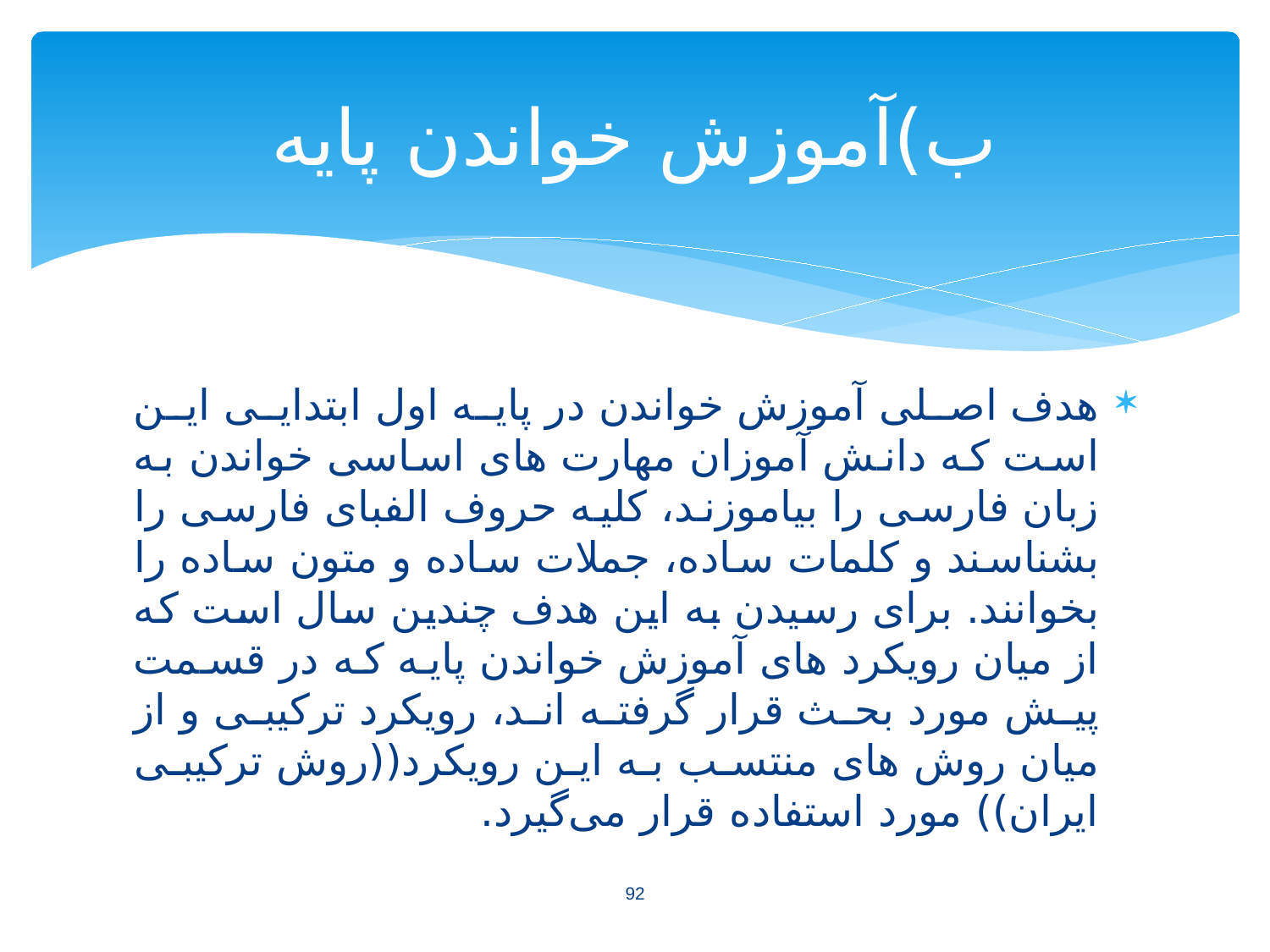

# ب)آموزش خواندن پایه
هدف اصلی آموزش خواندن در پایه اول ابتدایی این است که دانش آموزان مهارت های اساسی خواندن به زبان فارسی را بیاموزند، کلیه حروف الفبای فارسی را بشناسند و کلمات ساده، جملات ساده و متون ساده را بخوانند. برای رسیدن به این هدف چندین سال است که از میان رویکرد های آموزش خواندن پایه که در قسمت پیش مورد بحث قرار گرفته اند، رویکرد ترکیبی و از میان روش های منتسب به این رویکرد((روش ترکیبی ایران)) مورد استفاده قرار می‌گیرد.
92